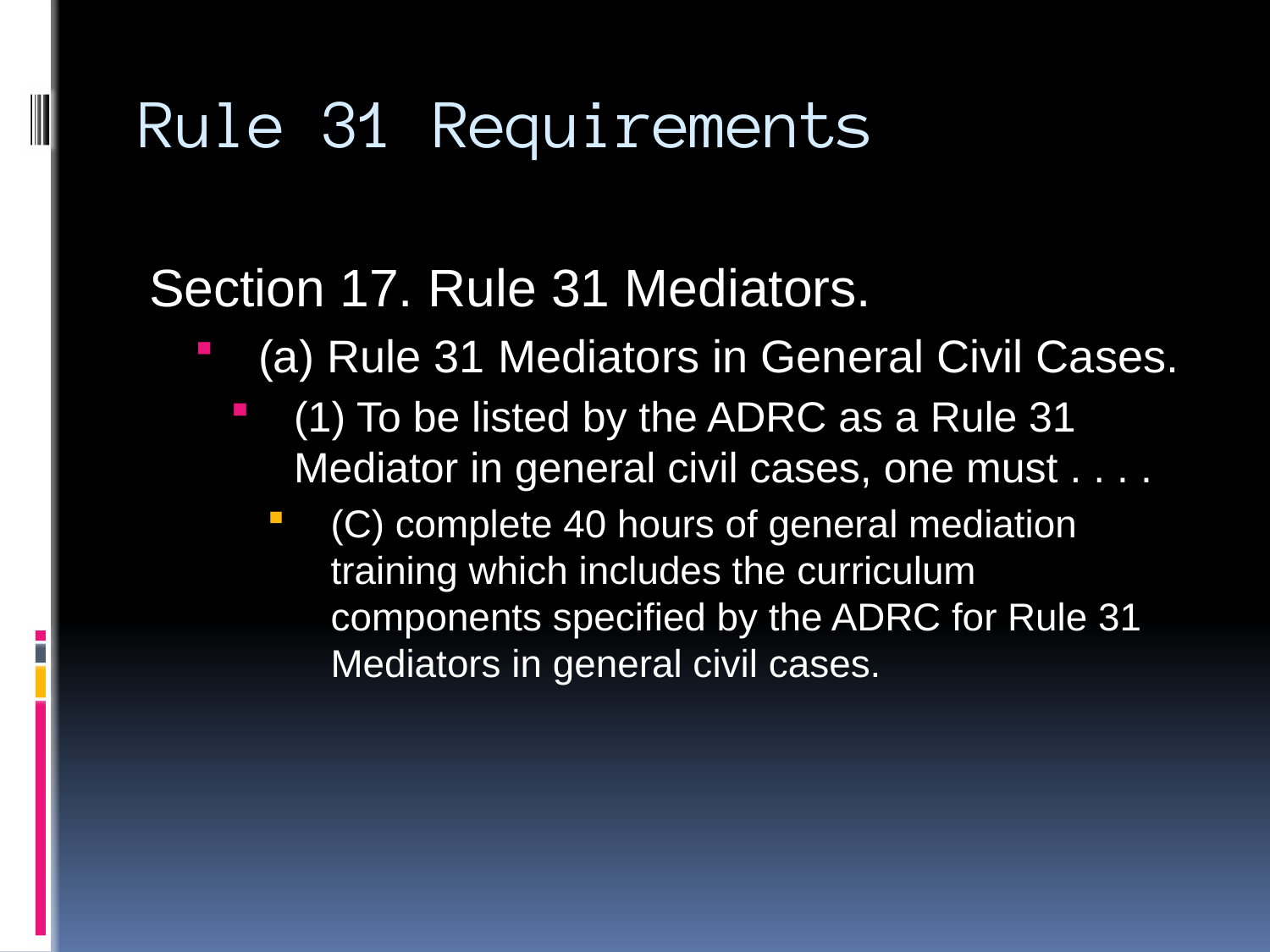

# Rule 31 Requirements
Section 17. Rule 31 Mediators.
(a) Rule 31 Mediators in General Civil Cases.
(1) To be listed by the ADRC as a Rule 31 Mediator in general civil cases, one must . . . .
(C) complete 40 hours of general mediation training which includes the curriculum components specified by the ADRC for Rule 31 Mediators in general civil cases.